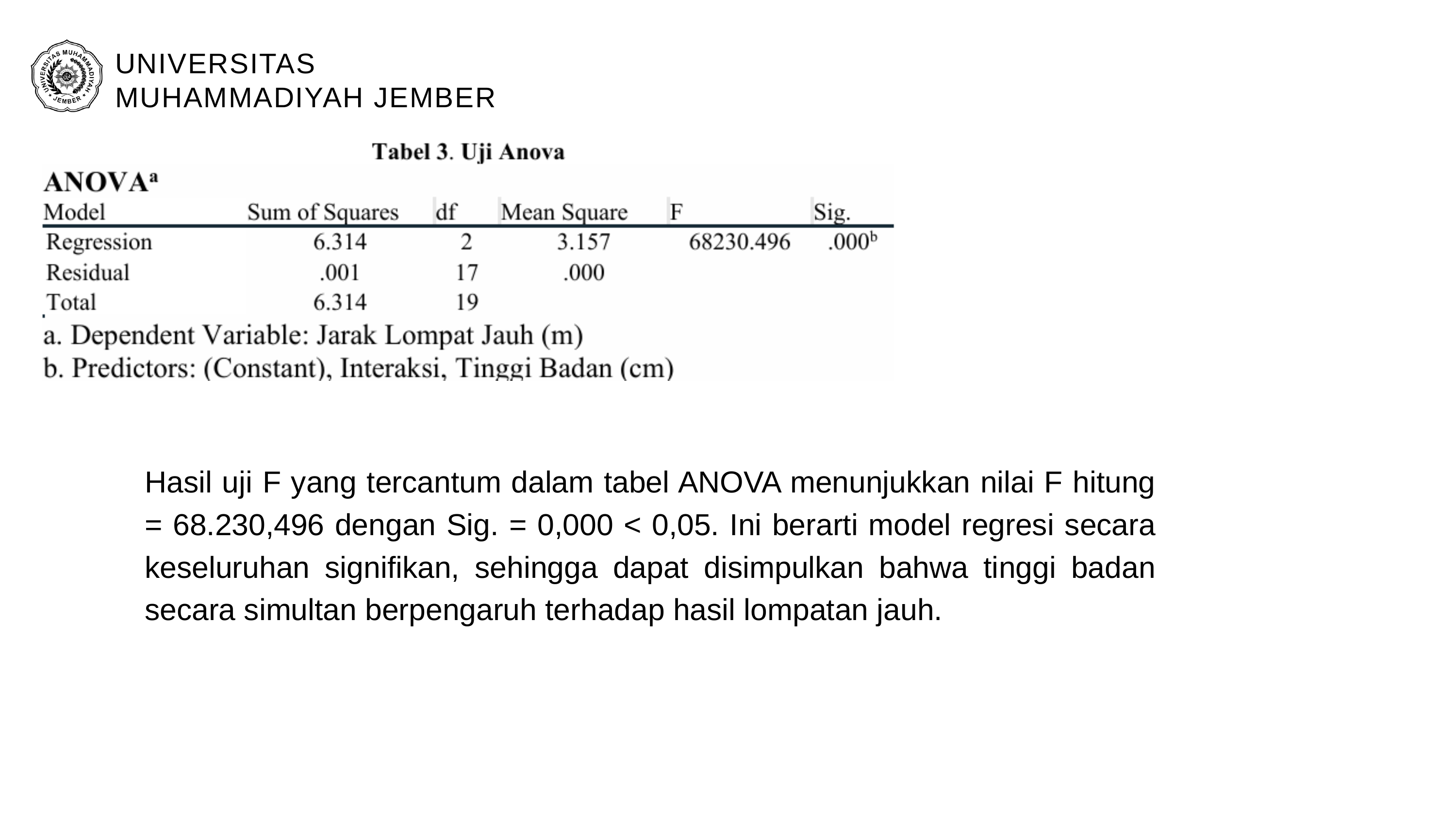

UNIVERSITAS MUHAMMADIYAH JEMBER

Hasil uji F yang tercantum dalam tabel ANOVA menunjukkan nilai F hitung = 68.230,496 dengan Sig. = 0,000 < 0,05. Ini berarti model regresi secara keseluruhan signifikan, sehingga dapat disimpulkan bahwa tinggi badan secara simultan berpengaruh terhadap hasil lompatan jauh.